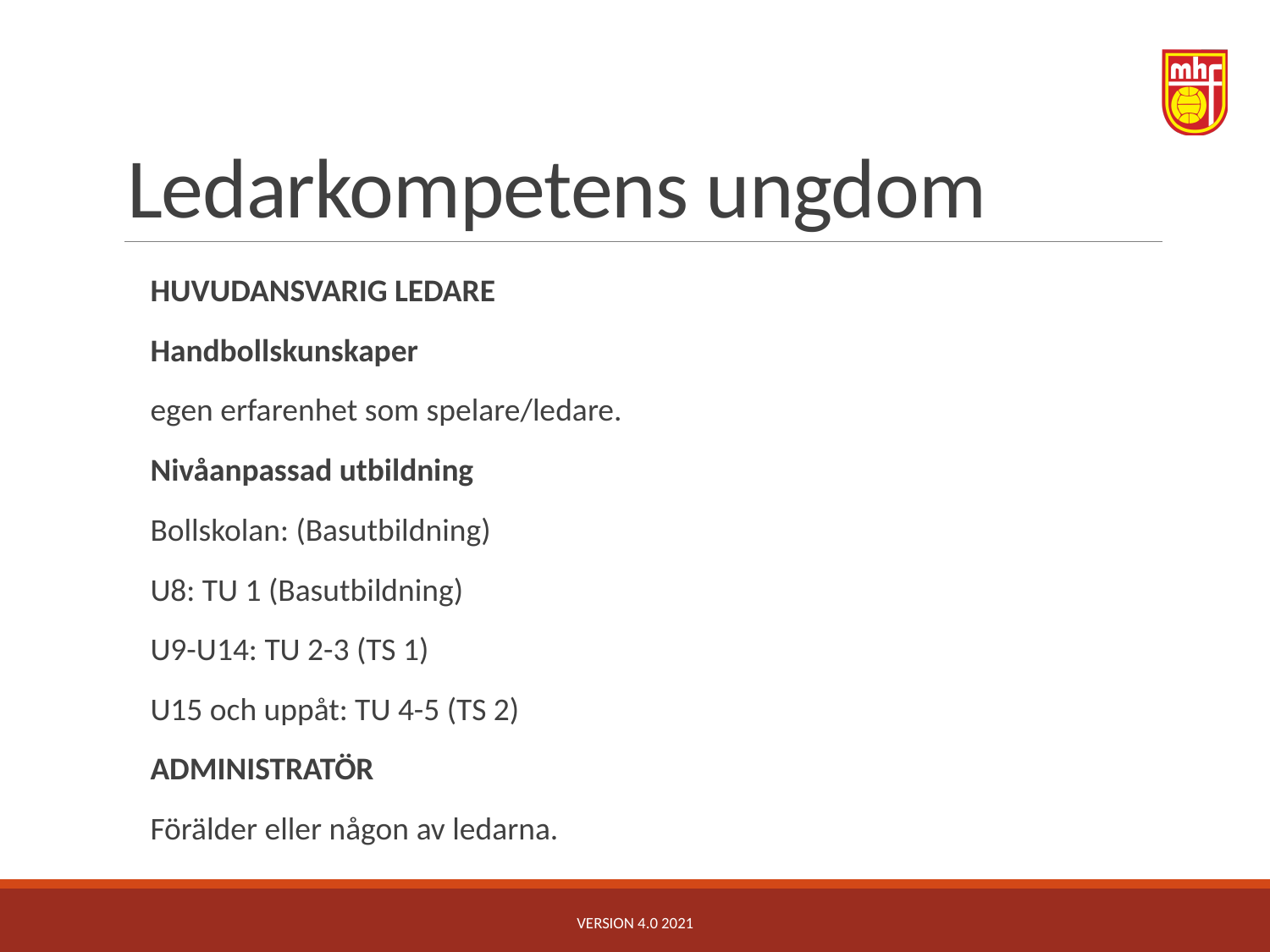

# Ledarkompetens ungdom
HUVUDANSVARIG LEDARE
Handbollskunskaper
egen erfarenhet som spelare/ledare.
Nivåanpassad utbildning
Bollskolan: (Basutbildning)
U8: TU 1 (Basutbildning)
U9-U14: TU 2-3 (TS 1)
U15 och uppåt: TU 4-5 (TS 2)
ADMINISTRATÖR
Förälder eller någon av ledarna.
Version 4.0 2021